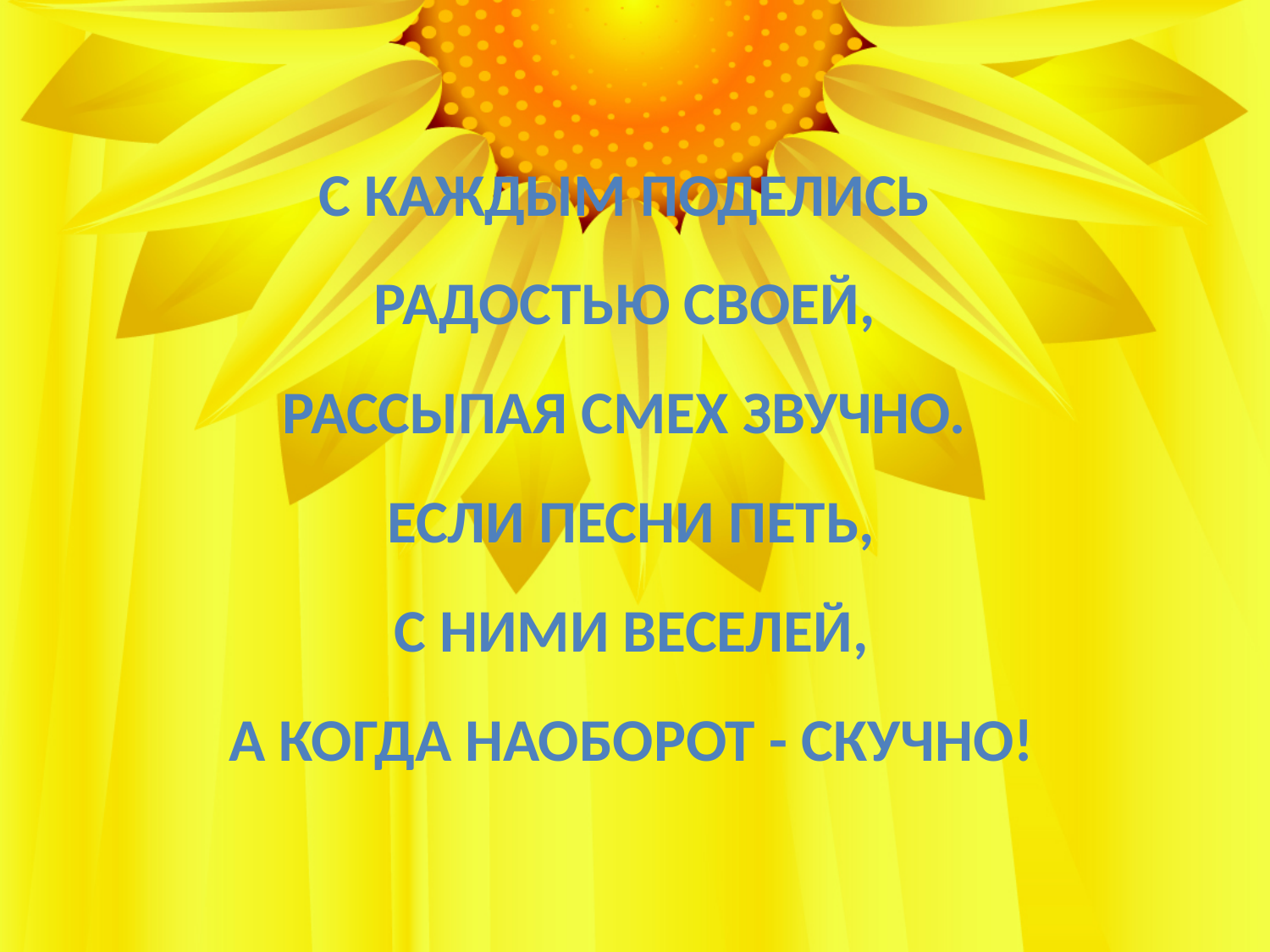

# С каждым поделись Радостью своей, Рассыпая смех звучно. Если песни петь, С ними веселей, А когда наоборот - скучно!